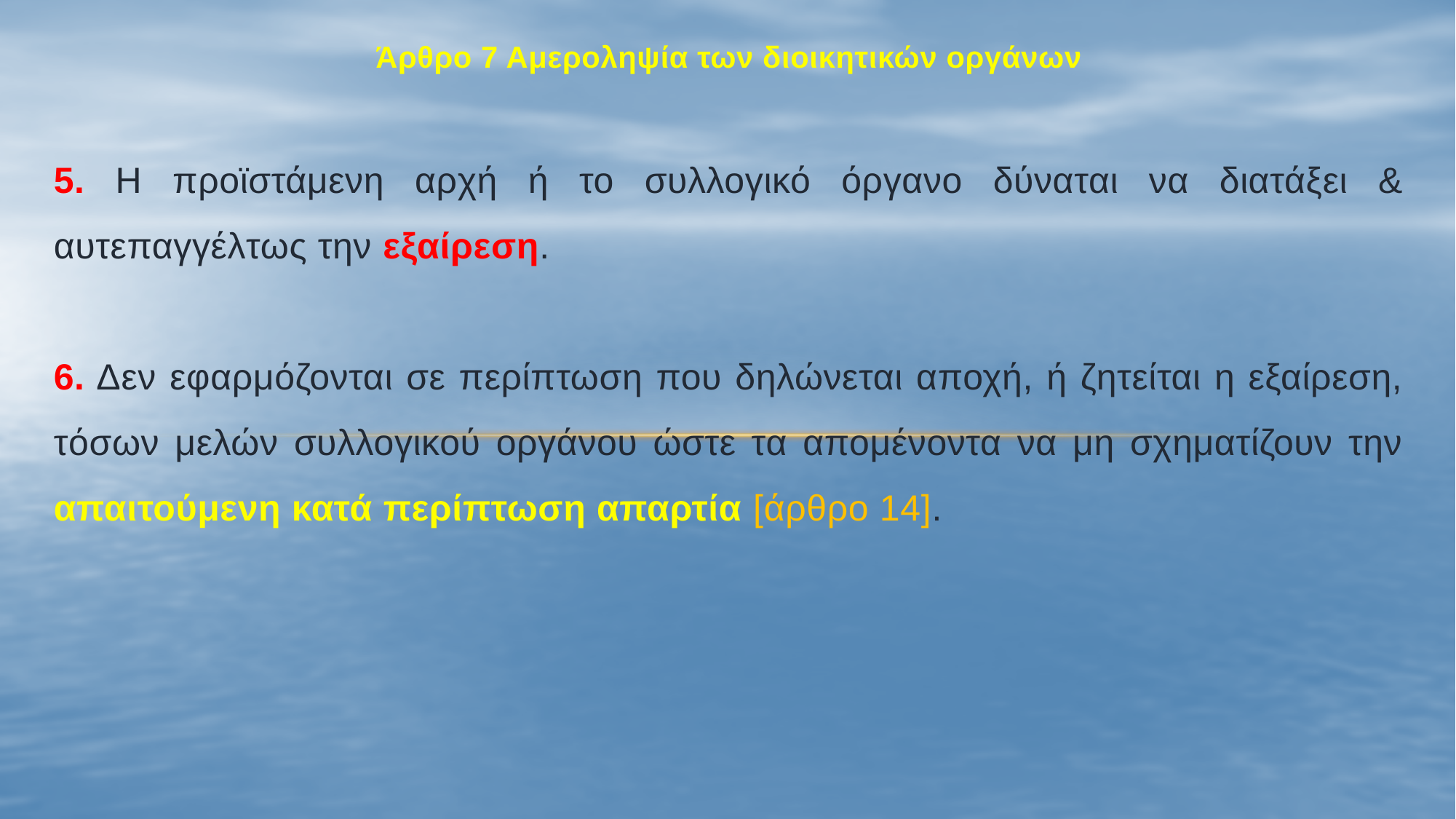

#
Άρθρο 7 Αμεροληψία των διοικητικών οργάνων

5. Η προϊστάμενη αρχή ή το συλλογικό όργανο δύναται να διατάξει & αυτεπαγγέλτως την εξαίρεση.

6. Δεν εφαρμόζονται σε περίπτωση που δηλώνεται αποχή, ή ζητείται η εξαίρεση, τόσων μελών συλλογικού οργάνου ώστε τα απομένοντα να μη σχηματίζουν την απαιτούμενη κατά περίπτωση απαρτία [άρθρο 14].